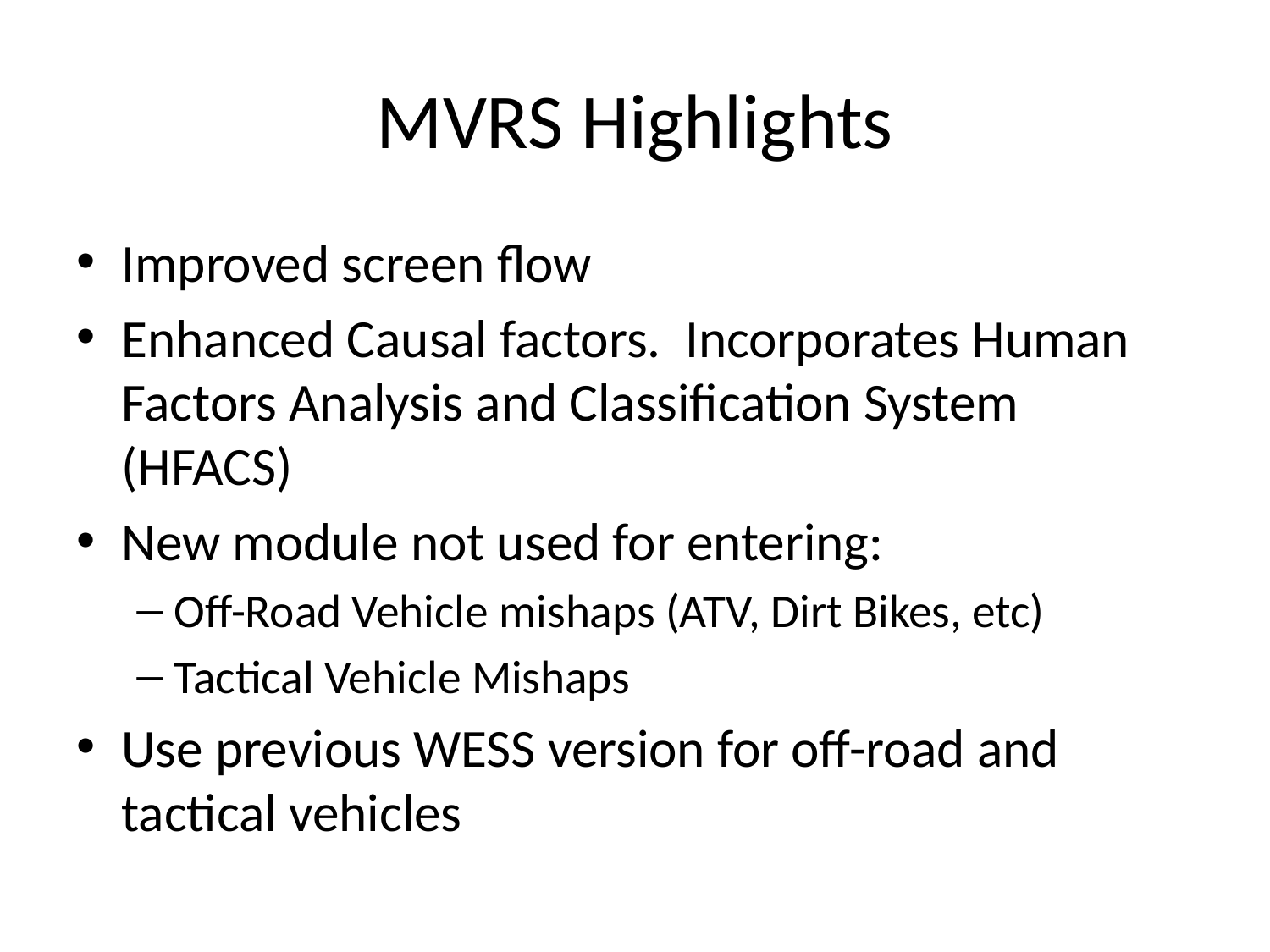

# MVRS Highlights
Improved screen flow
Enhanced Causal factors.  Incorporates Human Factors Analysis and Classification System (HFACS)
New module not used for entering:
Off-Road Vehicle mishaps (ATV, Dirt Bikes, etc)
Tactical Vehicle Mishaps
Use previous WESS version for off-road and tactical vehicles